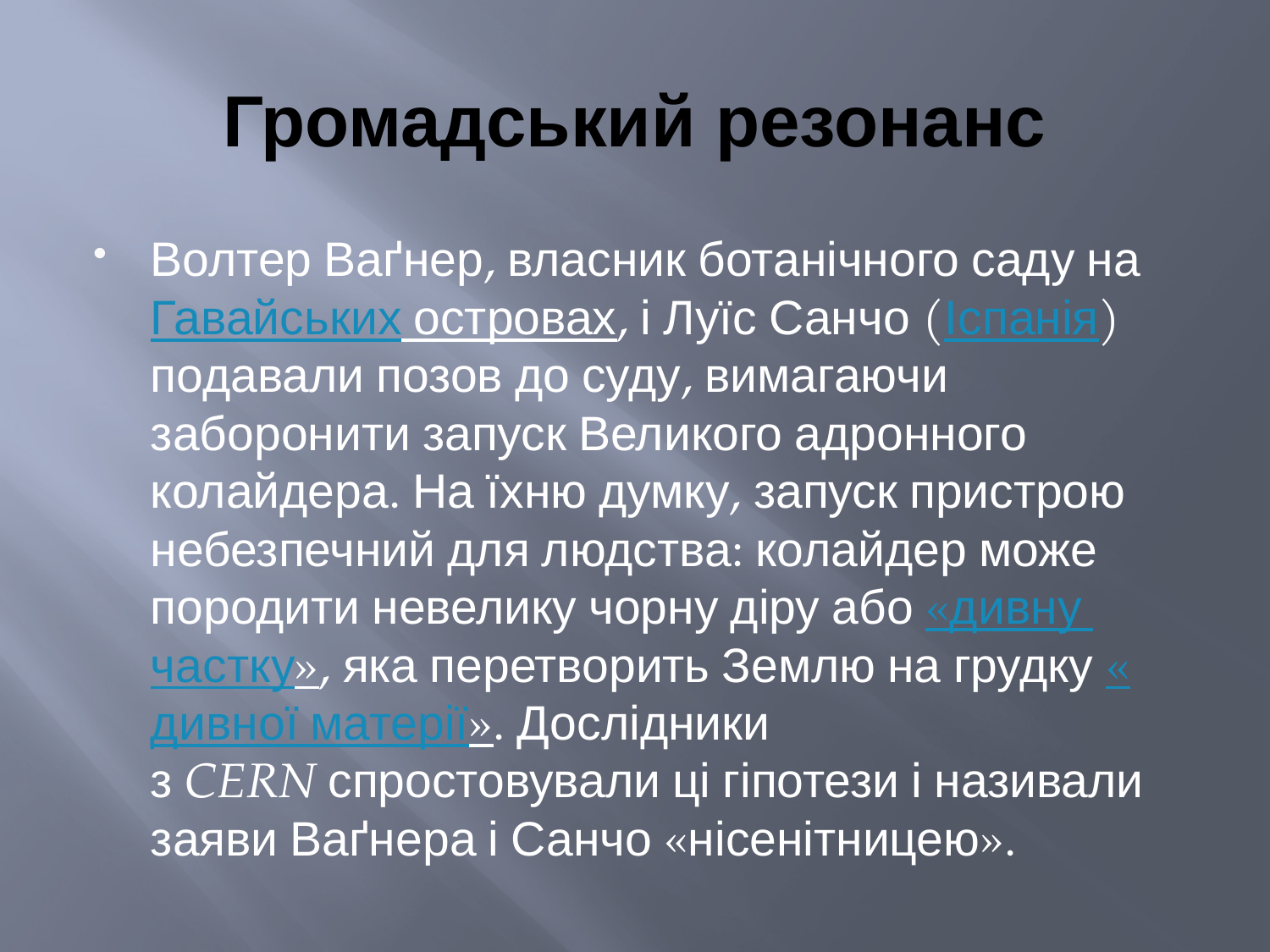

# Громадський резонанс
Волтер Ваґнер, власник ботанічного саду на Гавайських островах, і Луїс Санчо (Іспанія) подавали позов до суду, вимагаючи заборонити запуск Великого адронного колайдера. На їхню думку, запуск пристрою небезпечний для людства: колайдер може породити невелику чорну діру або «дивну частку», яка перетворить Землю на грудку «дивної матерії». Дослідники з CERN спростовували ці гіпотези і називали заяви Ваґнера і Санчо «нісенітницею».